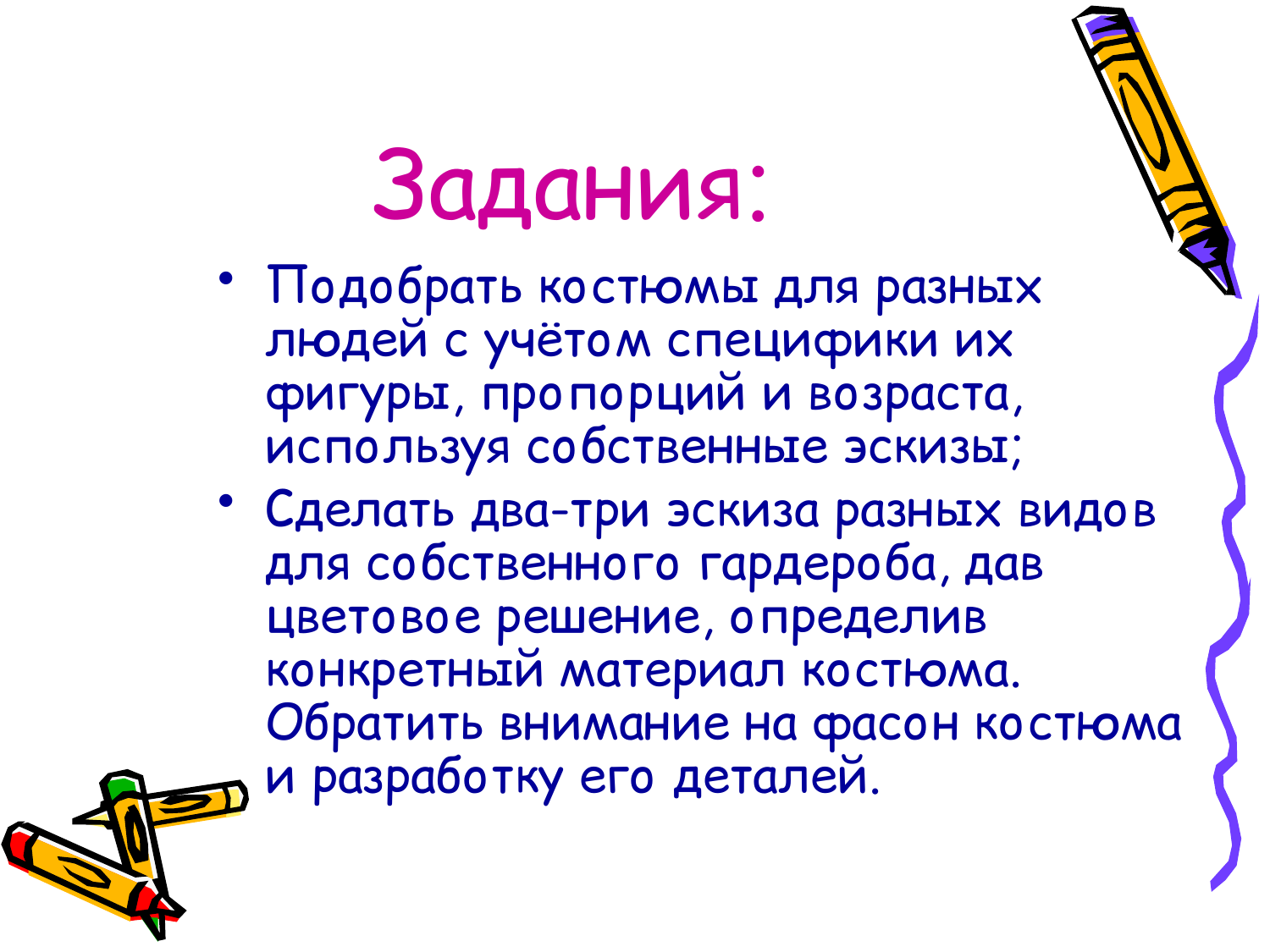

# Задания:
Подобрать костюмы для разных людей с учётом специфики их фигуры, пропорций и возраста, используя собственные эскизы;
Сделать два-три эскиза разных видов для собственного гардероба, дав цветовое решение, определив конкретный материал костюма. Обратить внимание на фасон костюма и разработку его деталей.